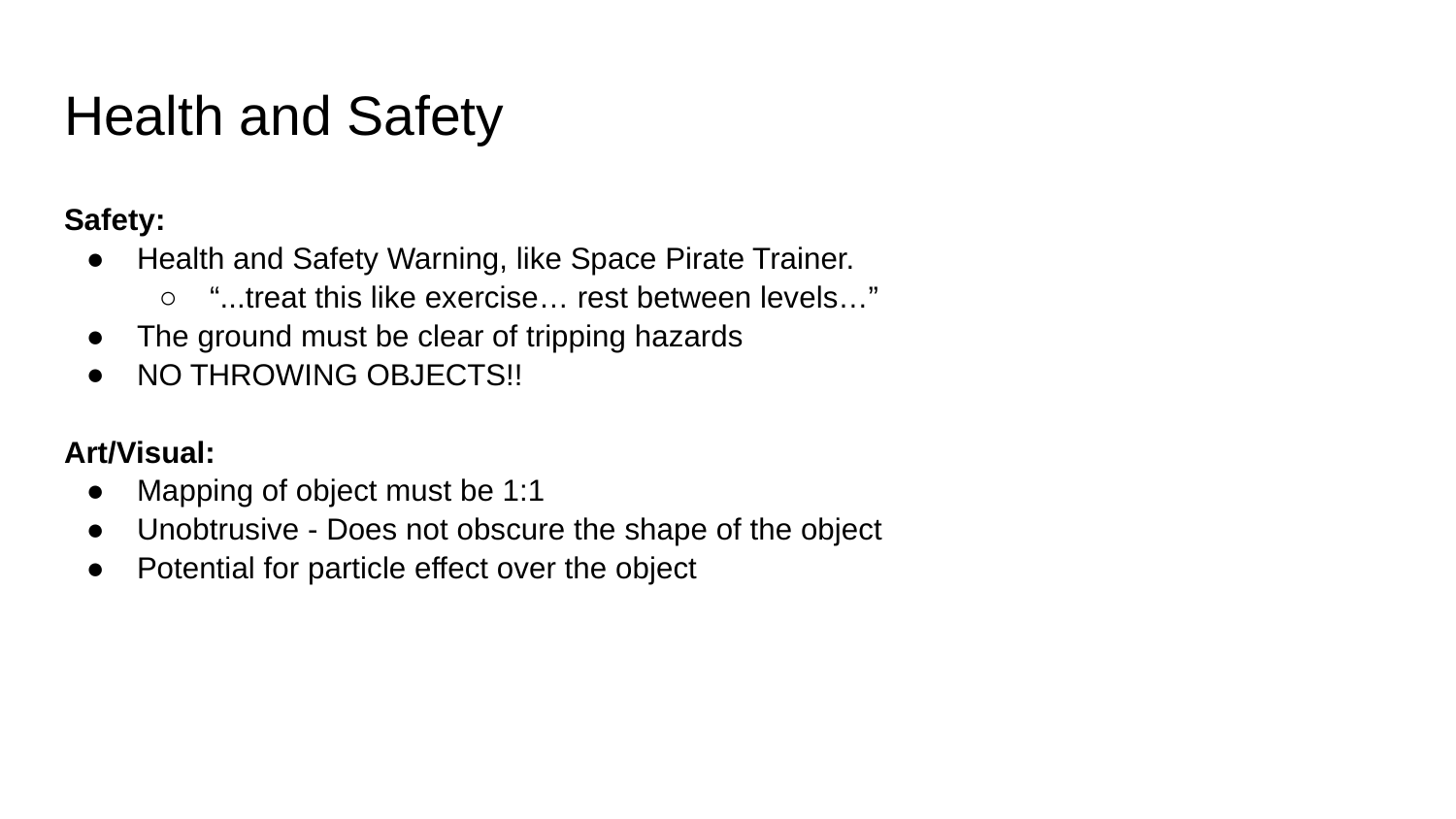

# Health and Safety
Safety:
Health and Safety Warning, like Space Pirate Trainer.
“...treat this like exercise… rest between levels…”
The ground must be clear of tripping hazards
NO THROWING OBJECTS!!

Art/Visual:
Mapping of object must be 1:1
Unobtrusive - Does not obscure the shape of the object
Potential for particle effect over the object